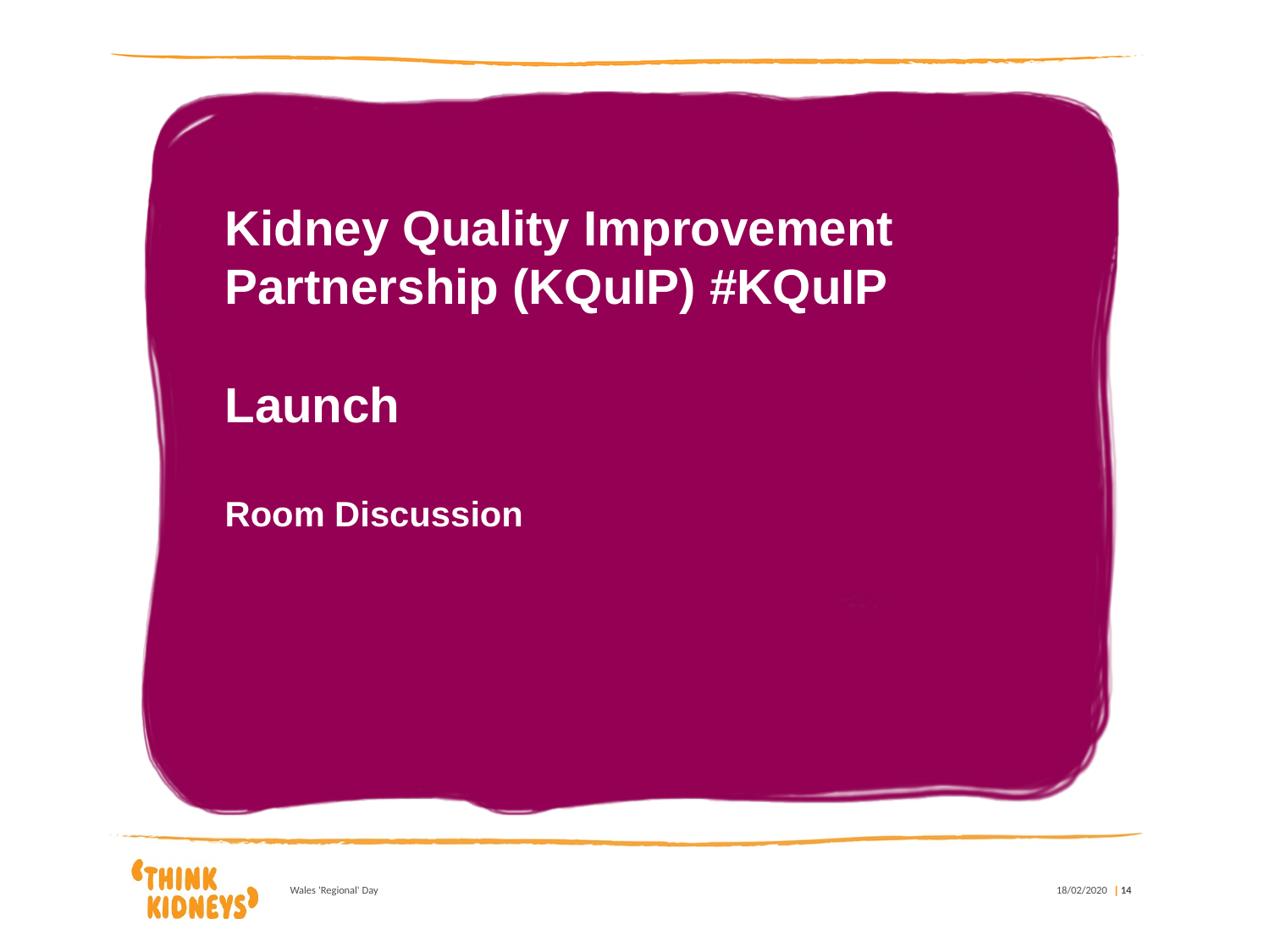

Kidney Quality Improvement Partnership (KQuIP) #KQuIP

Launch

Room Discussion
Wales 'Regional' Day
18/02/2020
| 14